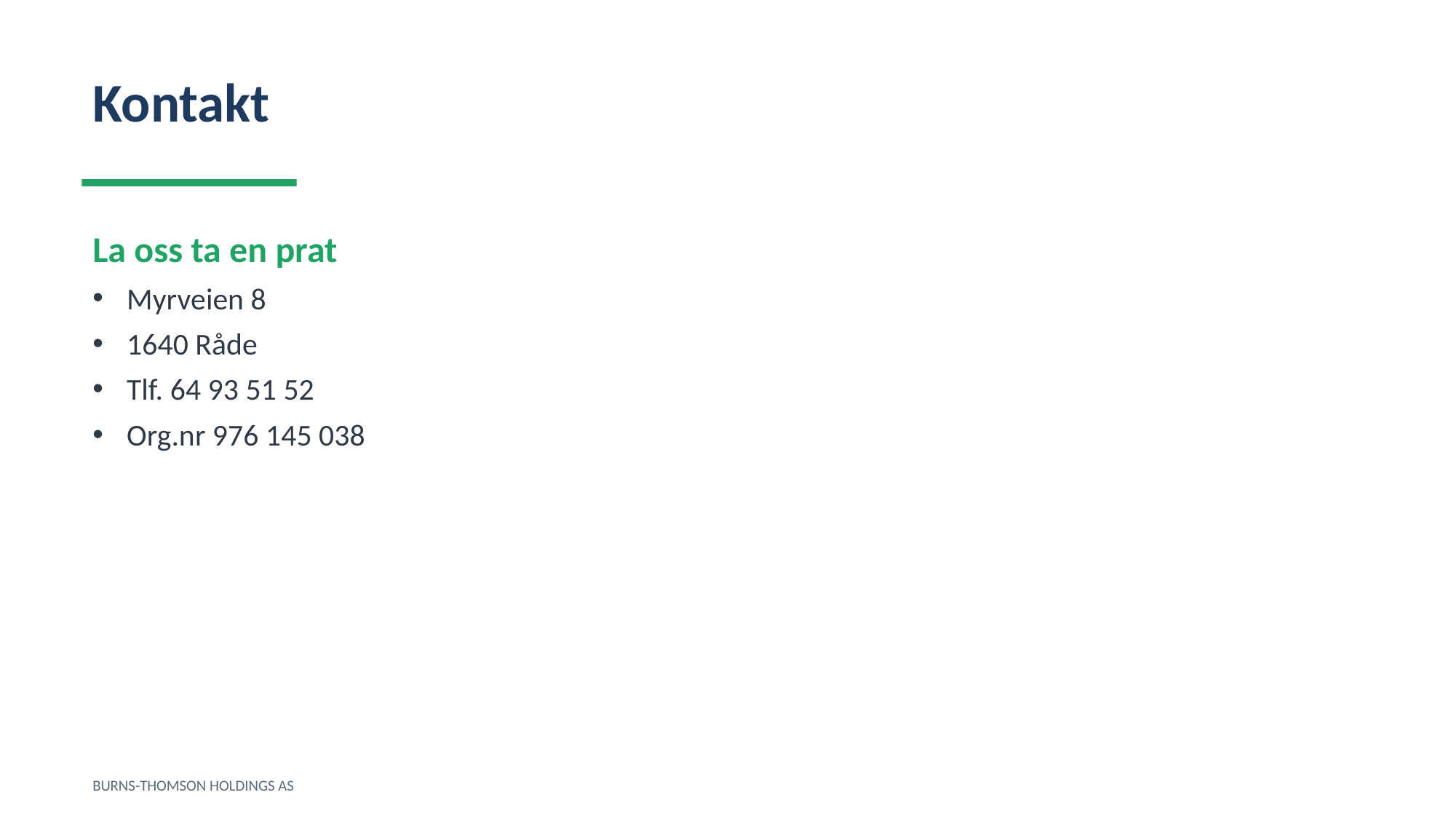

Kontakt

La oss ta en prat
Myrveien 8
1640 Råde
Tlf. 64 93 51 52
Org.nr 976 145 038
BURNS-THOMSON HOLDINGS AS